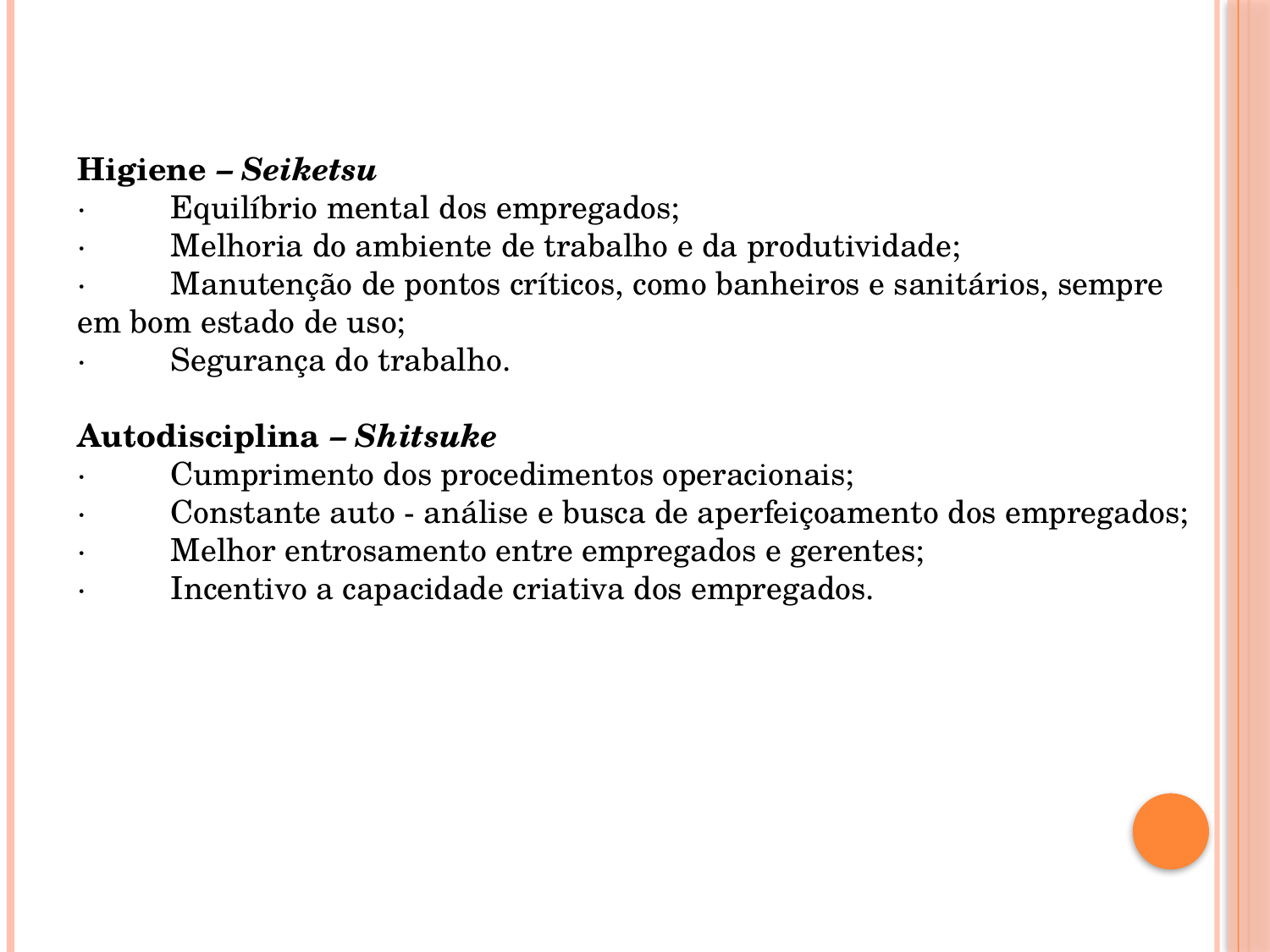

Higiene – Seiketsu
·        Equilíbrio mental dos empregados;
·        Melhoria do ambiente de trabalho e da produtividade;
·        Manutenção de pontos críticos, como banheiros e sanitários, sempre em bom estado de uso;
·        Segurança do trabalho.

Autodisciplina – Shitsuke
·        Cumprimento dos procedimentos operacionais;
·        Constante auto - análise e busca de aperfeiçoamento dos empregados;
·        Melhor entrosamento entre empregados e gerentes;
·        Incentivo a capacidade criativa dos empregados.